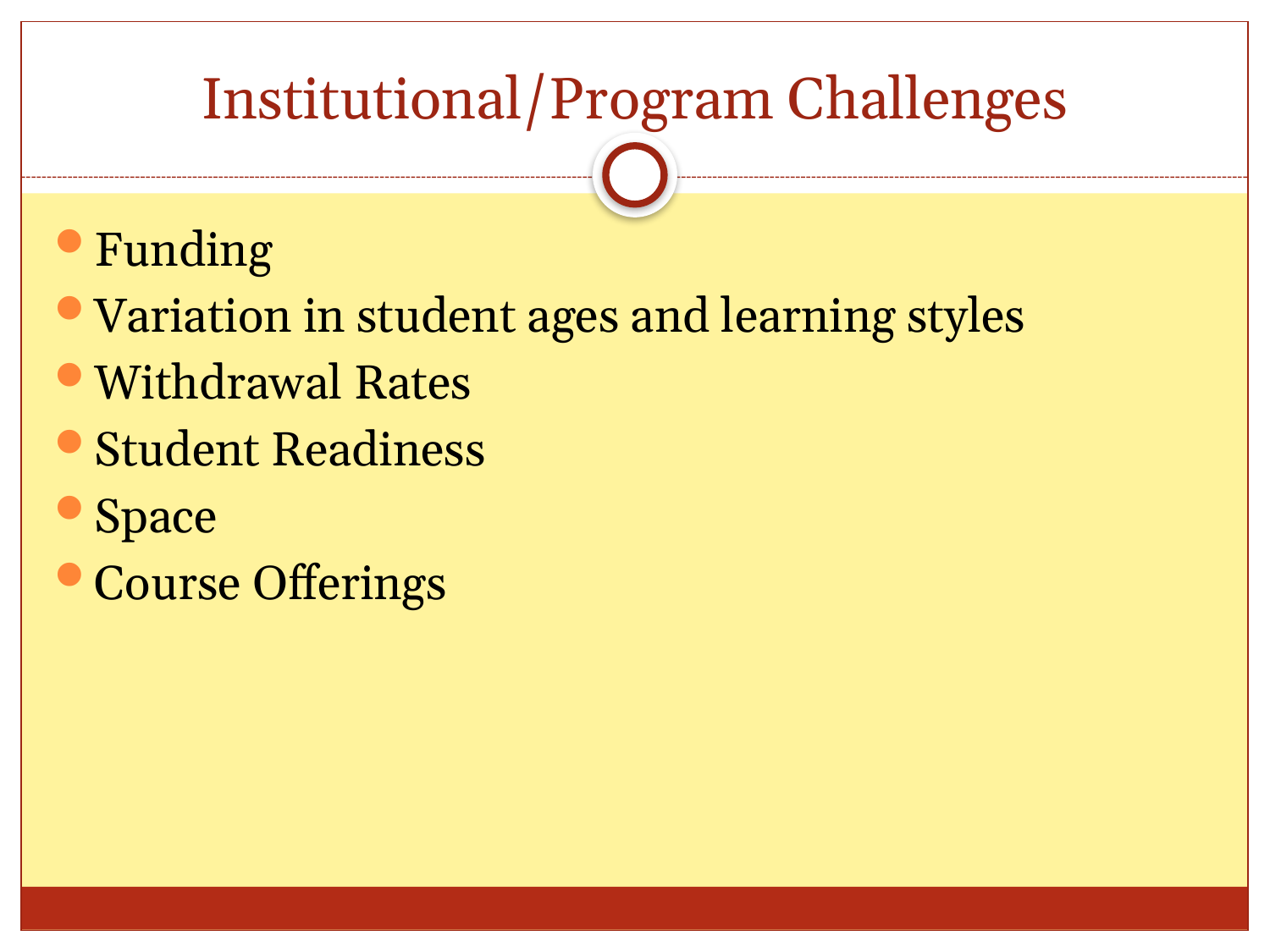

# Institutional/Program Challenges
Funding
Variation in student ages and learning styles
Withdrawal Rates
Student Readiness
Space
Course Offerings